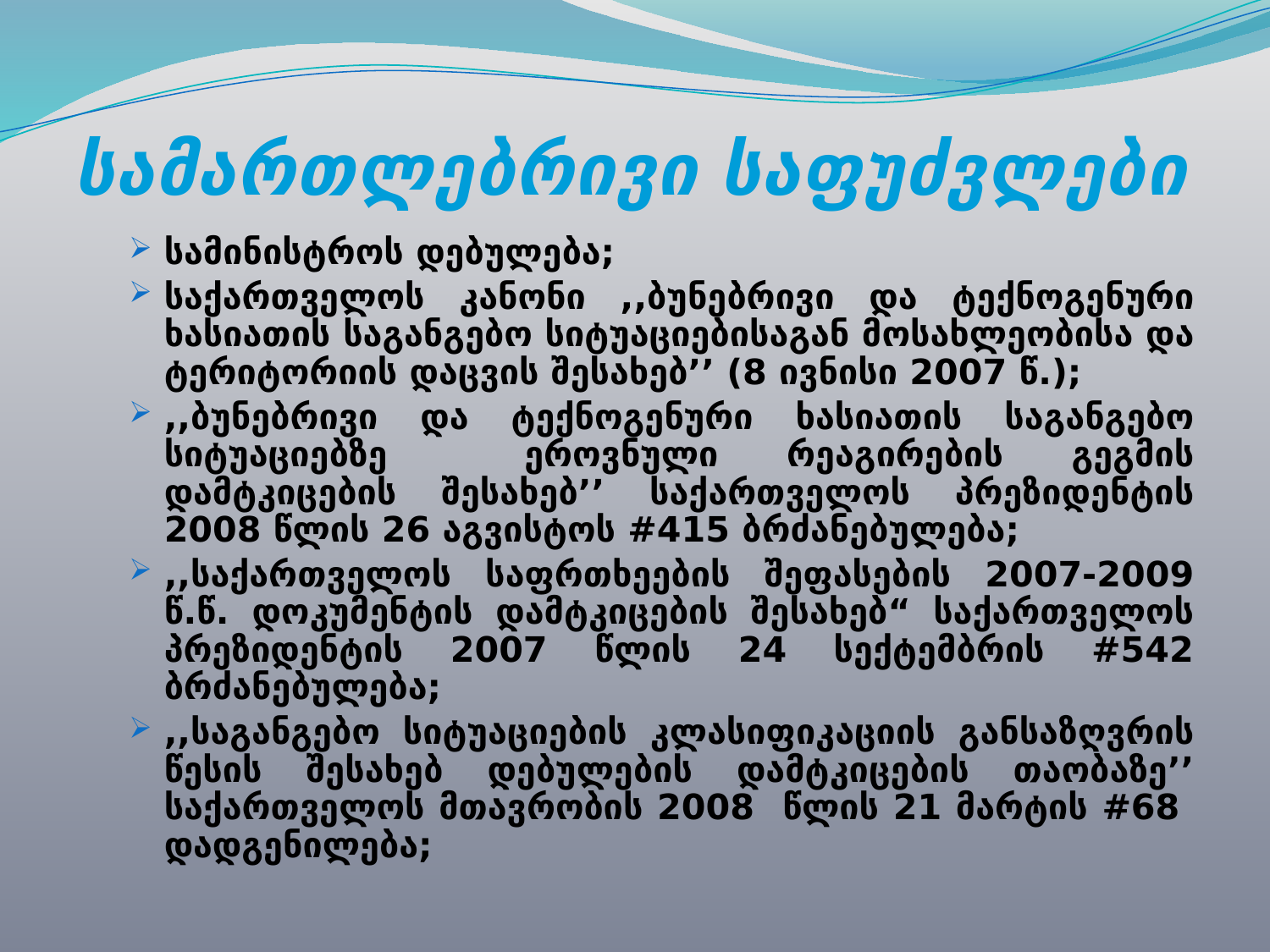

# სამართლებრივი საფუძვლები
სამინისტროს დებულება;
საქართველოს კანონი ,,ბუნებრივი და ტექნოგენური ხასიათის საგანგებო სიტუაციებისაგან მოსახლეობისა და ტერიტორიის დაცვის შესახებ’’ (8 ივნისი 2007 წ.);
,,ბუნებრივი და ტექნოგენური ხასიათის საგანგებო სიტუაციებზე  ეროვნული რეაგირების გეგმის დამტკიცების შესახებ’’ საქართველოს პრეზიდენტის 2008 წლის 26 აგვისტოს #415 ბრძანებულება;
,,საქართველოს საფრთხეების შეფასების 2007-2009 წ.წ. დოკუმენტის დამტკიცების შესახებ“ საქართველოს პრეზიდენტის 2007 წლის 24 სექტემბრის #542 ბრძანებულება;
,,საგანგებო სიტუაციების კლასიფიკაციის განსაზღვრის წესის შესახებ დებულების დამტკიცების თაობაზე’’ საქართველოს მთავრობის 2008  წლის 21 მარტის #68  დადგენილება;